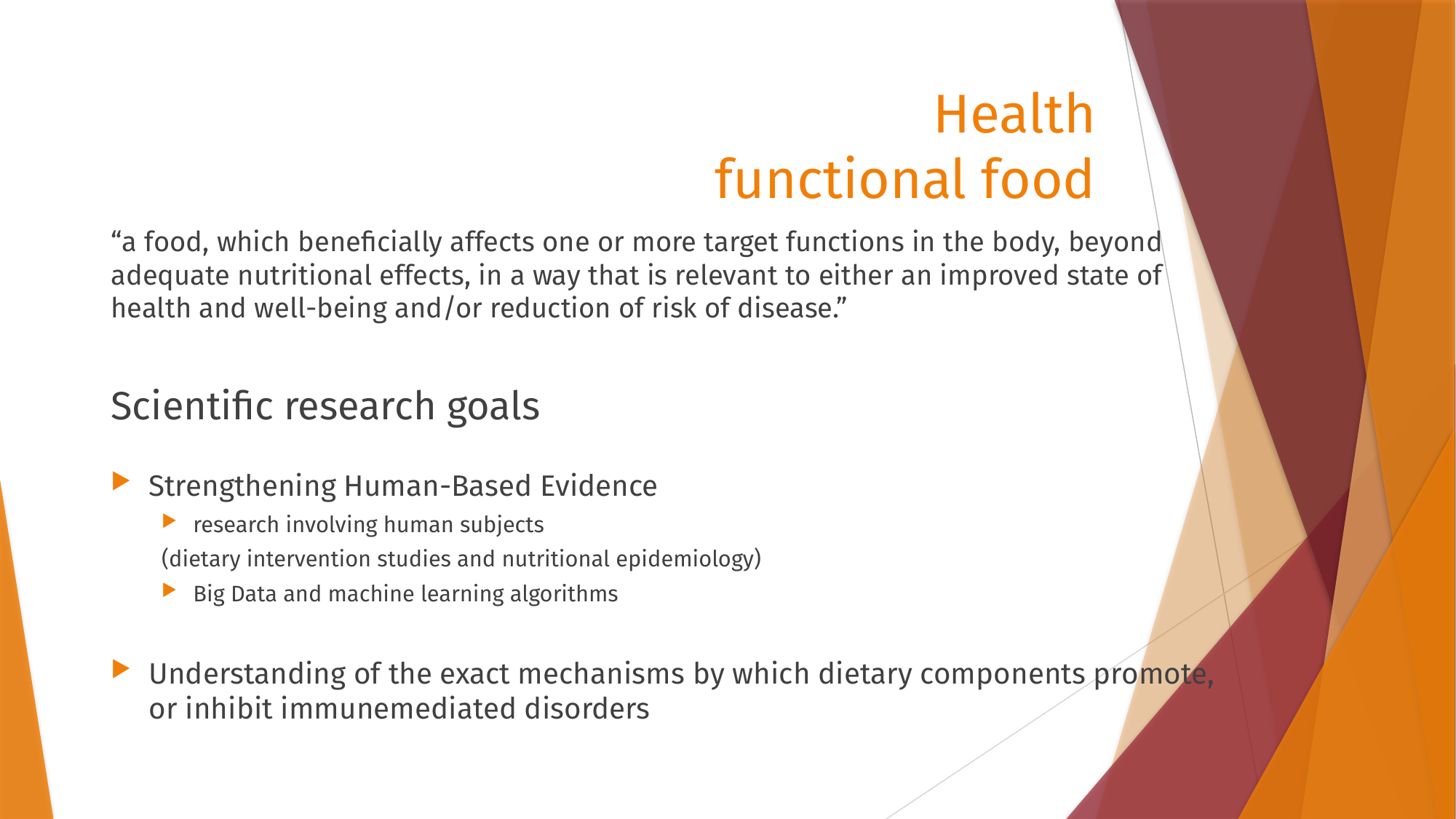

# Health functional food
“a food, which beneficially affects one or more target functions in the body, beyond adequate nutritional effects, in a way that is relevant to either an improved state of health and well-being and/or reduction of risk of disease.”

Scientific research goals

Strengthening Human-Based Evidence
research involving human subjects
	(dietary intervention studies and nutritional epidemiology)
Big Data and machine learning algorithms

Understanding of the exact mechanisms by which dietary components promote, or inhibit immunemediated disorders